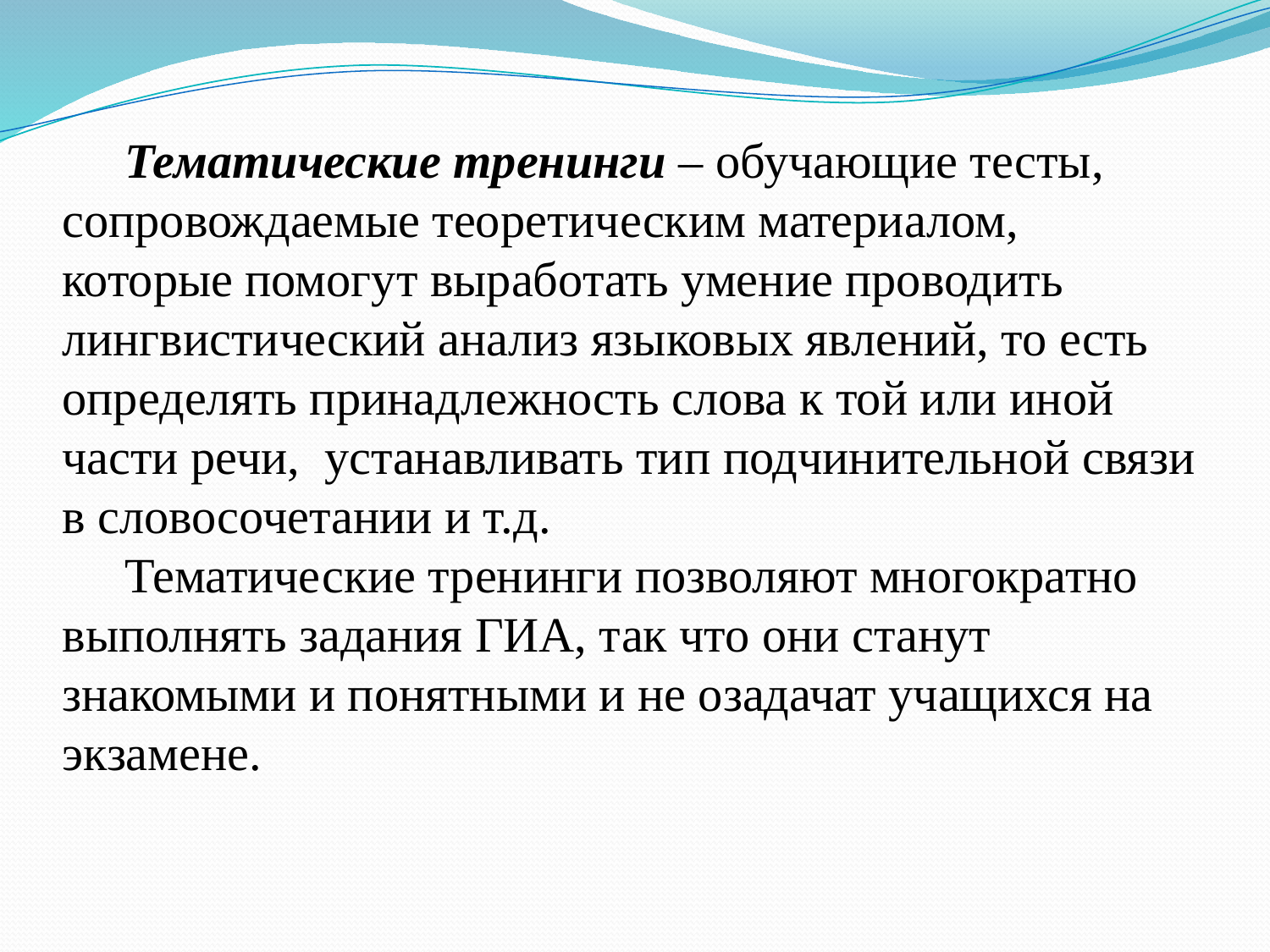

Тематические тренинги – обучающие тесты, сопровождаемые теоретическим материалом, которые помогут выработать умение проводить лингвистический анализ языковых явлений, то есть определять принадлежность слова к той или иной части речи,  устанавливать тип подчинительной связи в словосочетании и т.д.
Тематические тренинги позволяют многократно выполнять задания ГИА, так что они станут знакомыми и понятными и не озадачат учащихся на экзамене.